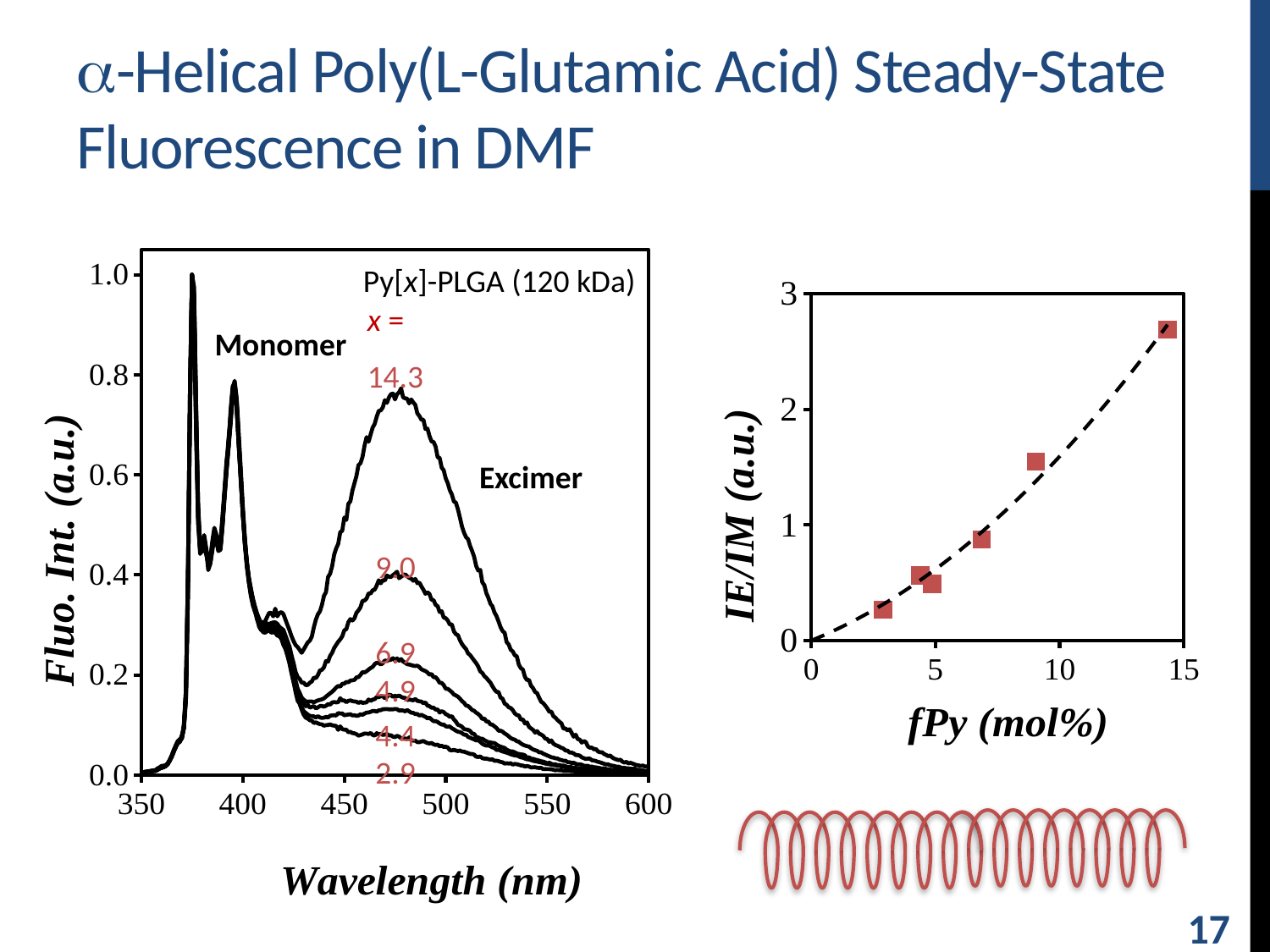

# α-Helical Poly(L-Glutamic Acid) Steady-State Fluorescence in DMF

### Chart

| Category | 3p | 4 | 5 | 8 | 9 | 6 |
|---|---|---|---|---|---|---|
Py[x]-PLGA (120 kDa)

### Chart

| Category |  |
|---|---|
x =
Monomer
14.3
Excimer
9.0
6.9
4.9
4.4
2.9

17